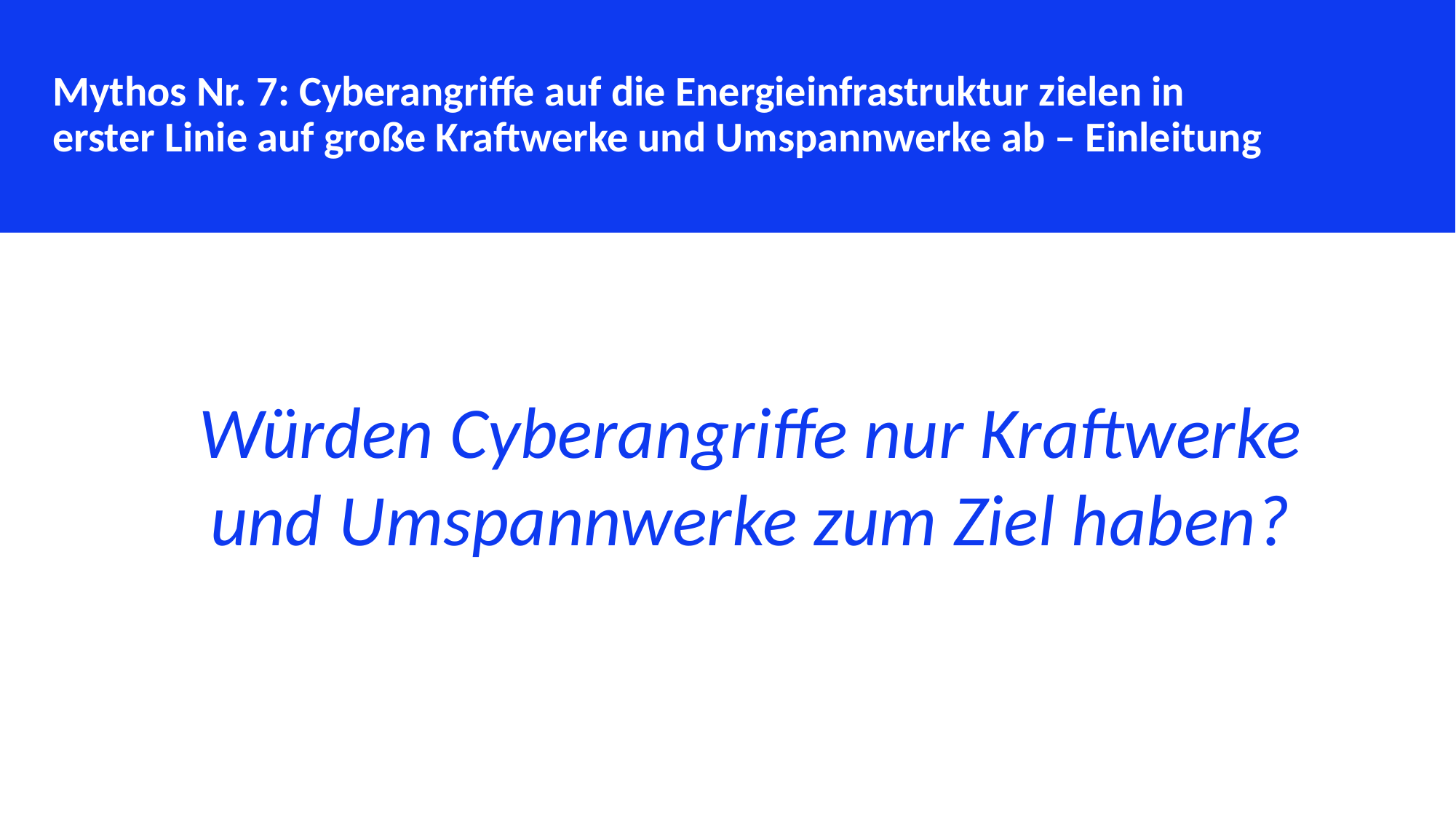

Mythos Nr. 7: Cyberangriffe auf die Energieinfrastruktur zielen in erster Linie auf große Kraftwerke und Umspannwerke ab – Einleitung

Würden Cyberangriffe nur Kraftwerke und Umspannwerke zum Ziel haben?